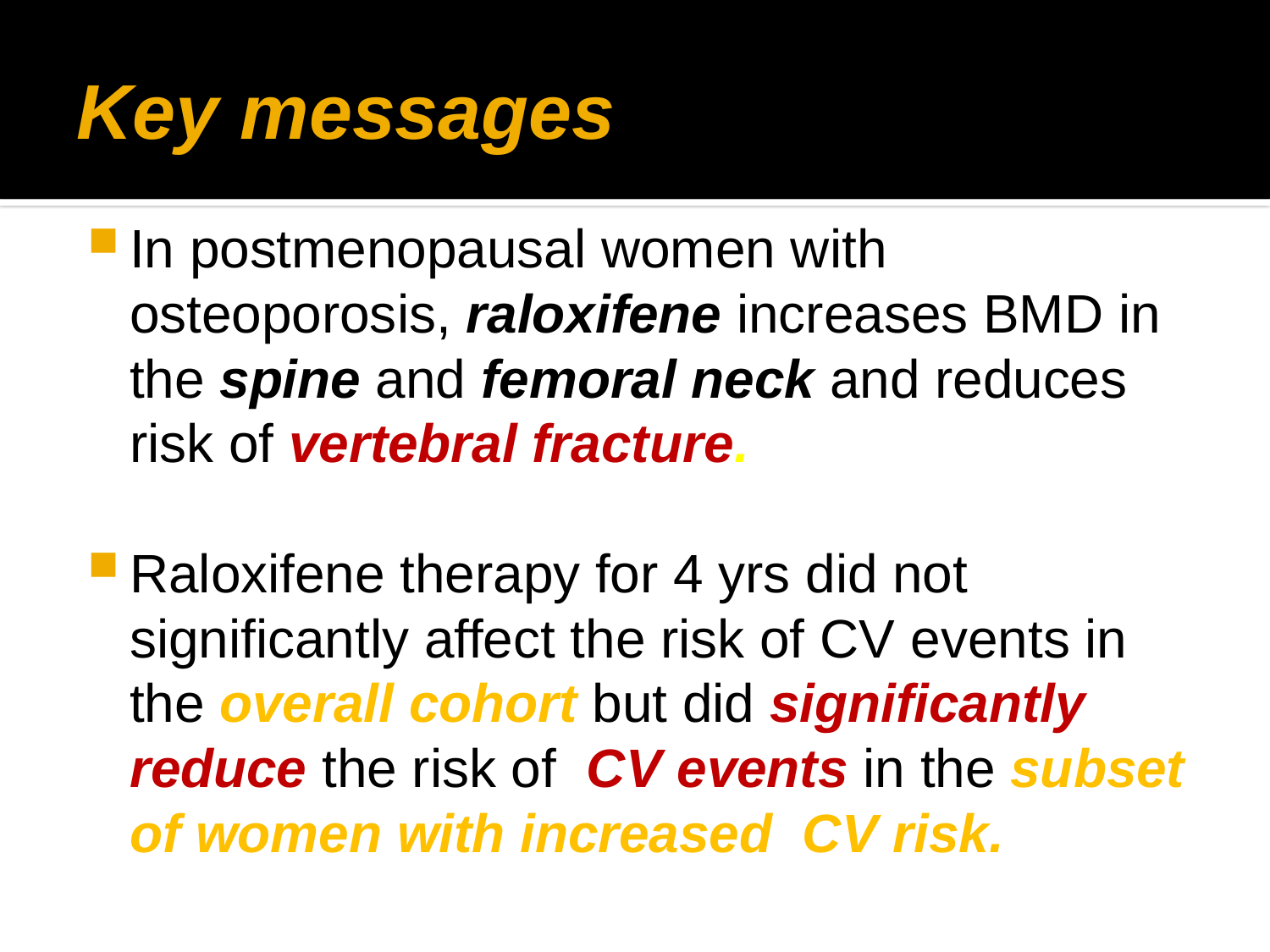

# Key messages
In postmenopausal women with osteoporosis, raloxifene increases BMD in the spine and femoral neck and reduces risk of vertebral fracture.

Raloxifene therapy for 4 yrs did not significantly affect the risk of CV events in the overall cohort but did significantly reduce the risk of  CV events in the subset of women with increased  CV risk.